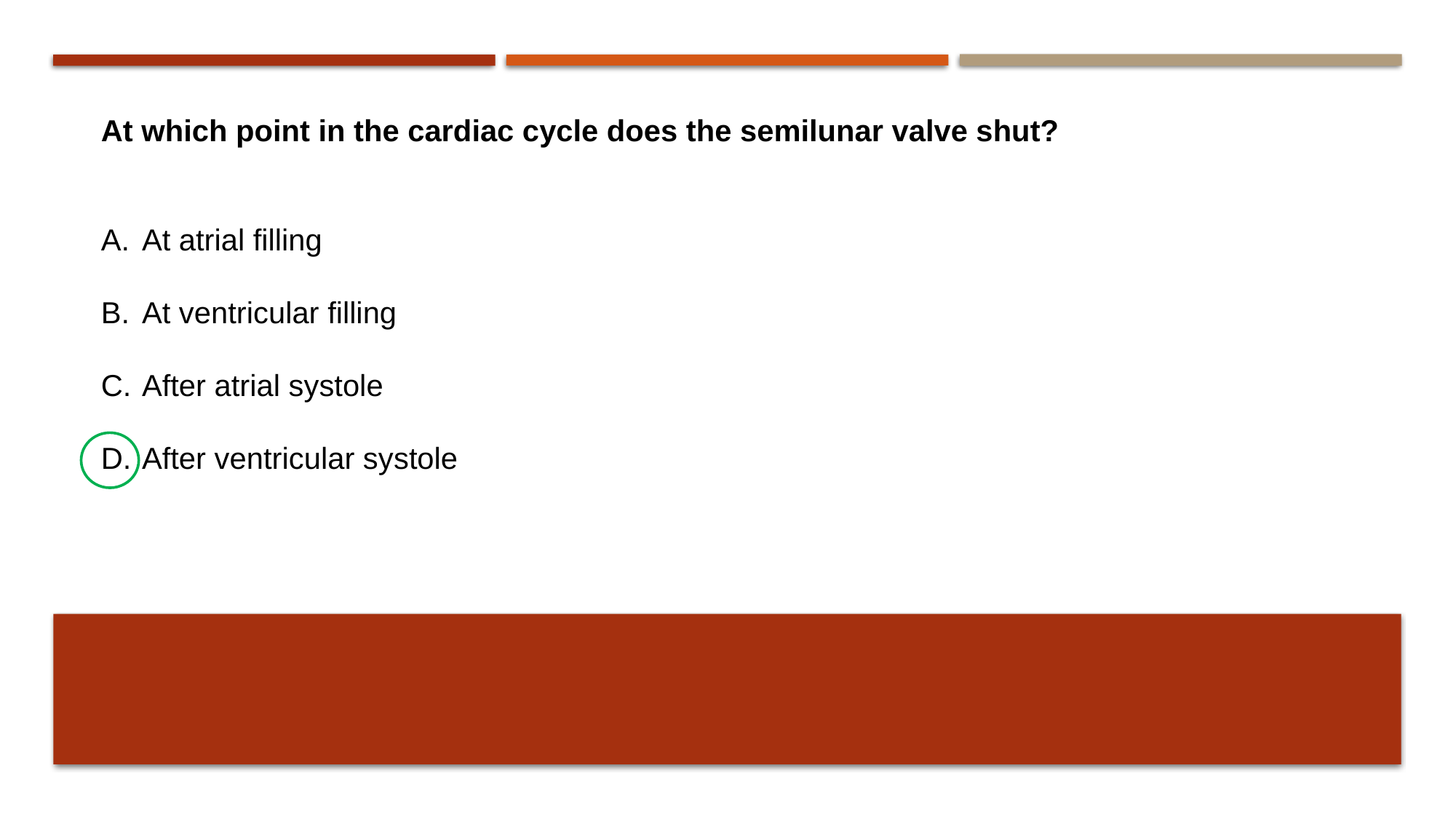

At which point in the cardiac cycle does the semilunar valve shut?

At atrial filling

At ventricular filling

After atrial systole

After ventricular systole